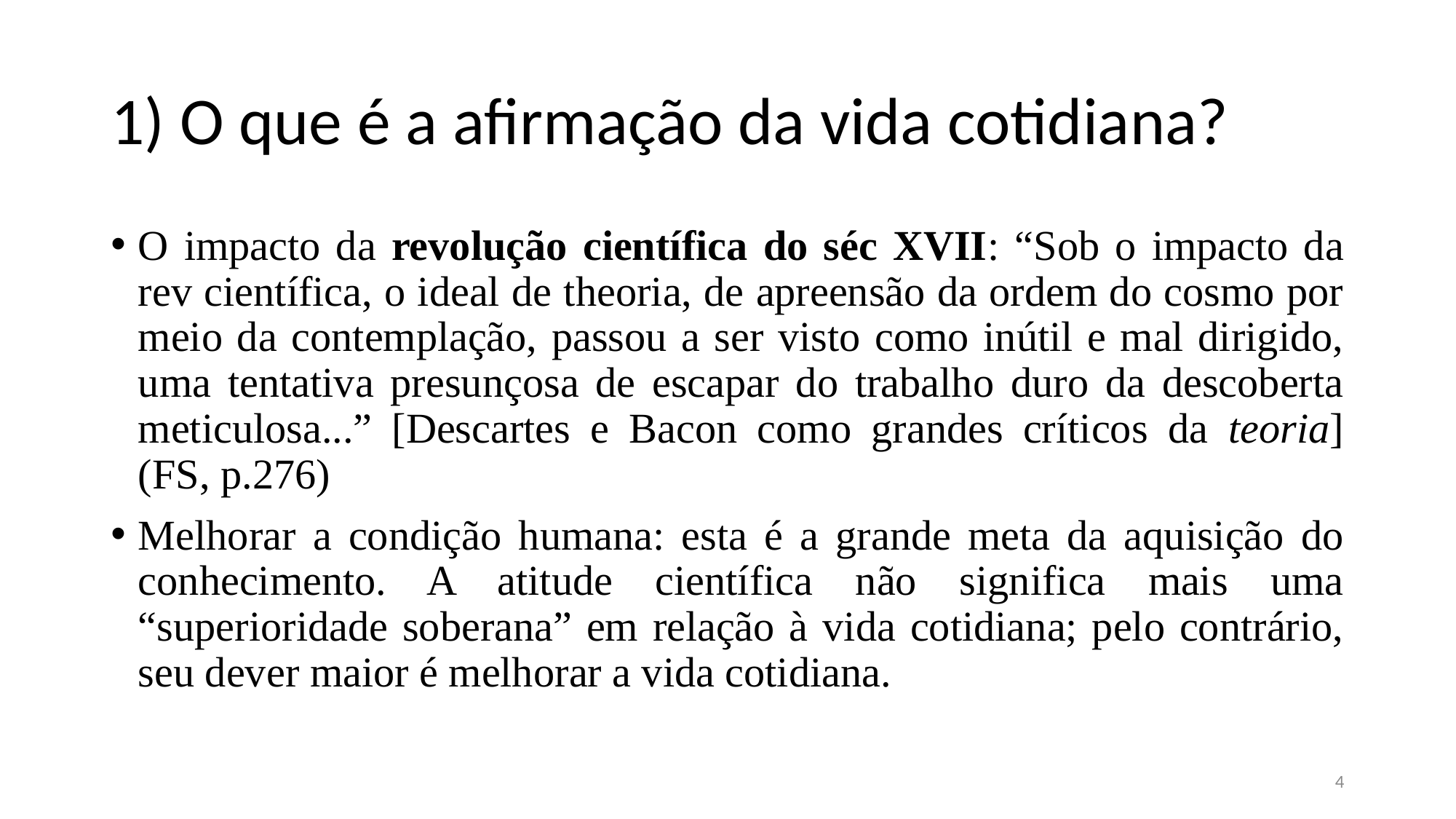

# 1) O que é a afirmação da vida cotidiana?
O impacto da revolução científica do séc XVII: “Sob o impacto da rev científica, o ideal de theoria, de apreensão da ordem do cosmo por meio da contemplação, passou a ser visto como inútil e mal dirigido, uma tentativa presunçosa de escapar do trabalho duro da descoberta meticulosa...” [Descartes e Bacon como grandes críticos da teoria] (FS, p.276)
Melhorar a condição humana: esta é a grande meta da aquisição do conhecimento. A atitude científica não significa mais uma “superioridade soberana” em relação à vida cotidiana; pelo contrário, seu dever maior é melhorar a vida cotidiana.

4